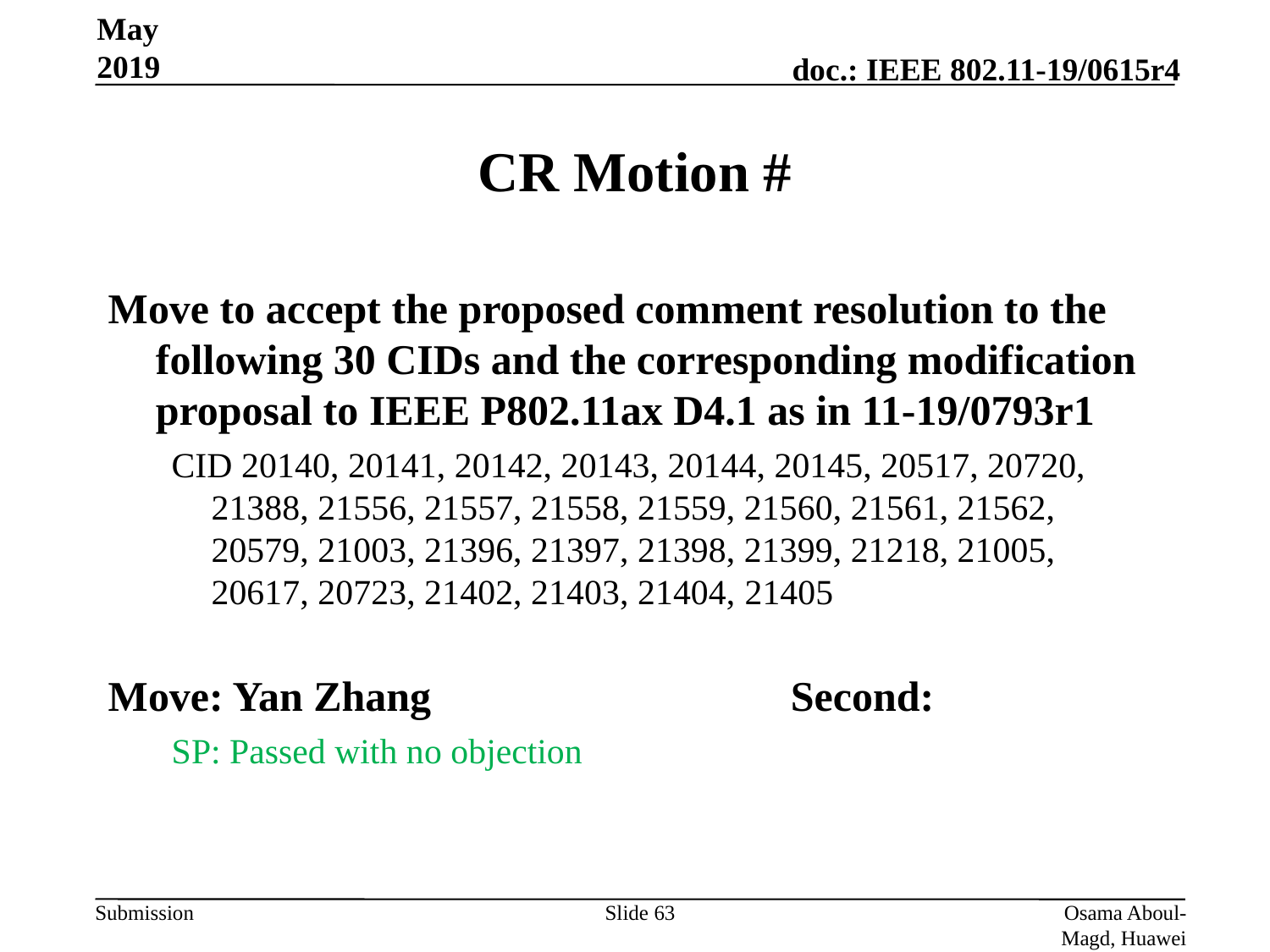

May 2019
# CR Motion #
Move to accept the proposed comment resolution to the following 30 CIDs and the corresponding modification proposal to IEEE P802.11ax D4.1 as in 11-19/0793r1
CID 20140, 20141, 20142, 20143, 20144, 20145, 20517, 20720, 21388, 21556, 21557, 21558, 21559, 21560, 21561, 21562, 20579, 21003, 21396, 21397, 21398, 21399, 21218, 21005, 20617, 20723, 21402, 21403, 21404, 21405

Move: Yan Zhang			Second:
SP: Passed with no objection
Slide 63
Osama Aboul-Magd, Huawei Technologies